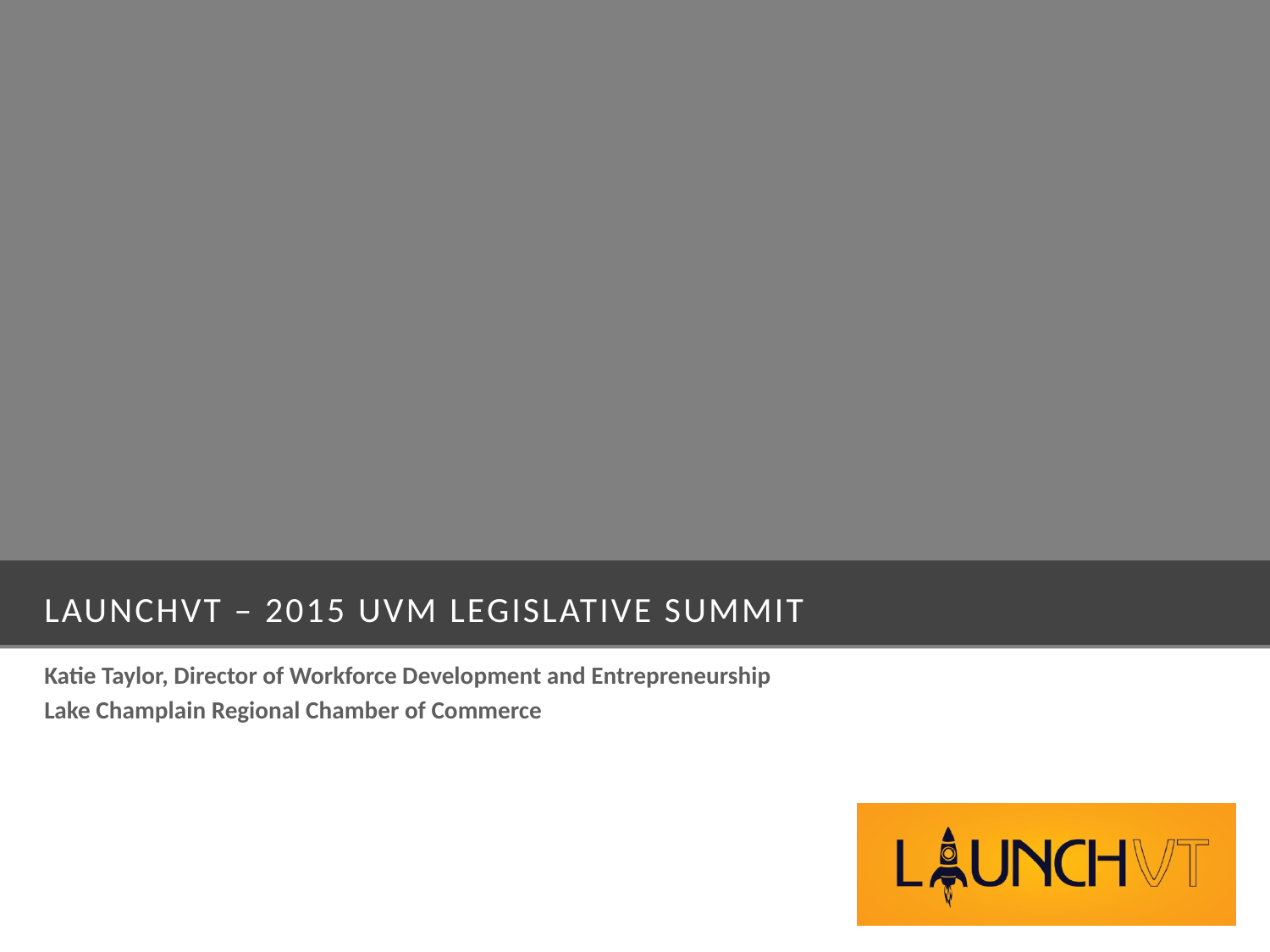

# LaunchVT – 2015 UVM Legislative summit
Katie Taylor, Director of Workforce Development and Entrepreneurship
Lake Champlain Regional Chamber of Commerce